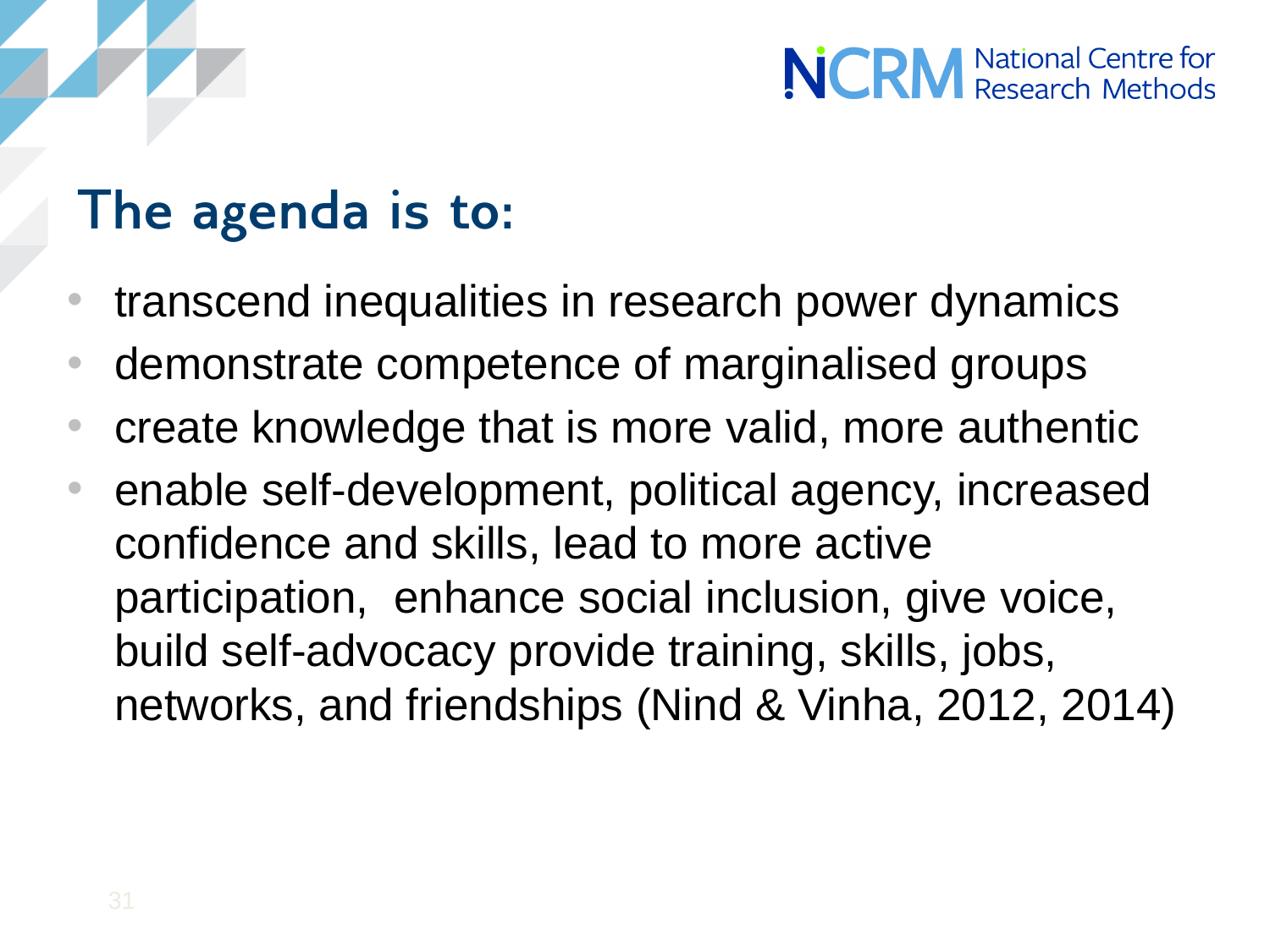

# The agenda is to:
transcend inequalities in research power dynamics
demonstrate competence of marginalised groups
create knowledge that is more valid, more authentic
enable self-development, political agency, increased confidence and skills, lead to more active participation,  enhance social inclusion, give voice, build self-advocacy provide training, skills, jobs, networks, and friendships (Nind & Vinha, 2012, 2014)
31